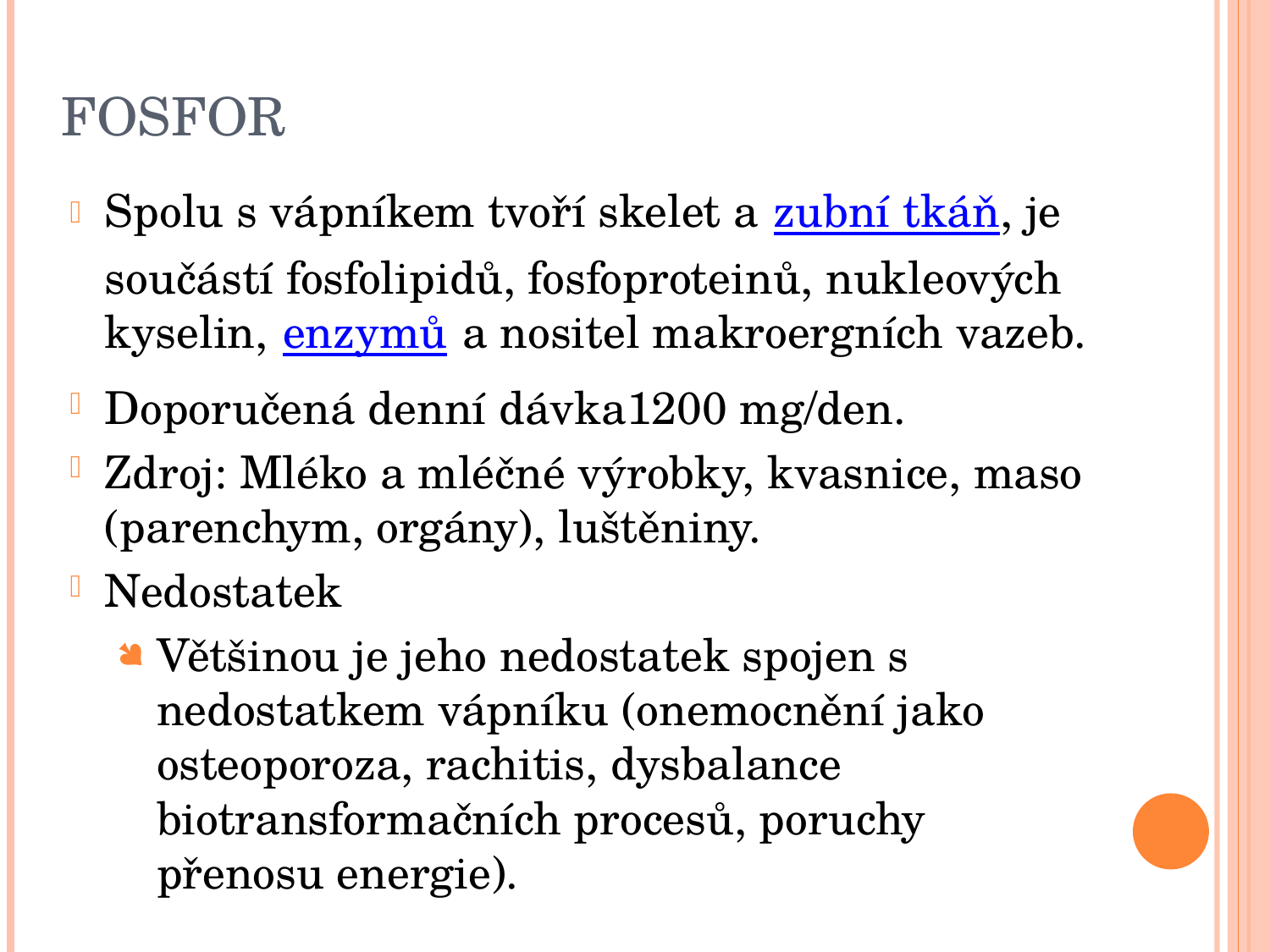

# fosfor
Spolu s vápníkem tvoří skelet a zubní tkáň, je součástí fosfolipidů, fosfoproteinů, nukleových kyselin, enzymů a nositel makroergních vazeb.
Doporučená denní dávka1200 mg/den.
Zdroj: Mléko a mléčné výrobky, kvasnice, maso (parenchym, orgány), luštěniny.
Nedostatek
Většinou je jeho nedostatek spojen s nedostatkem vápníku (onemocnění jako osteoporoza, rachitis, dysbalance biotransformačních procesů, poruchy přenosu energie).